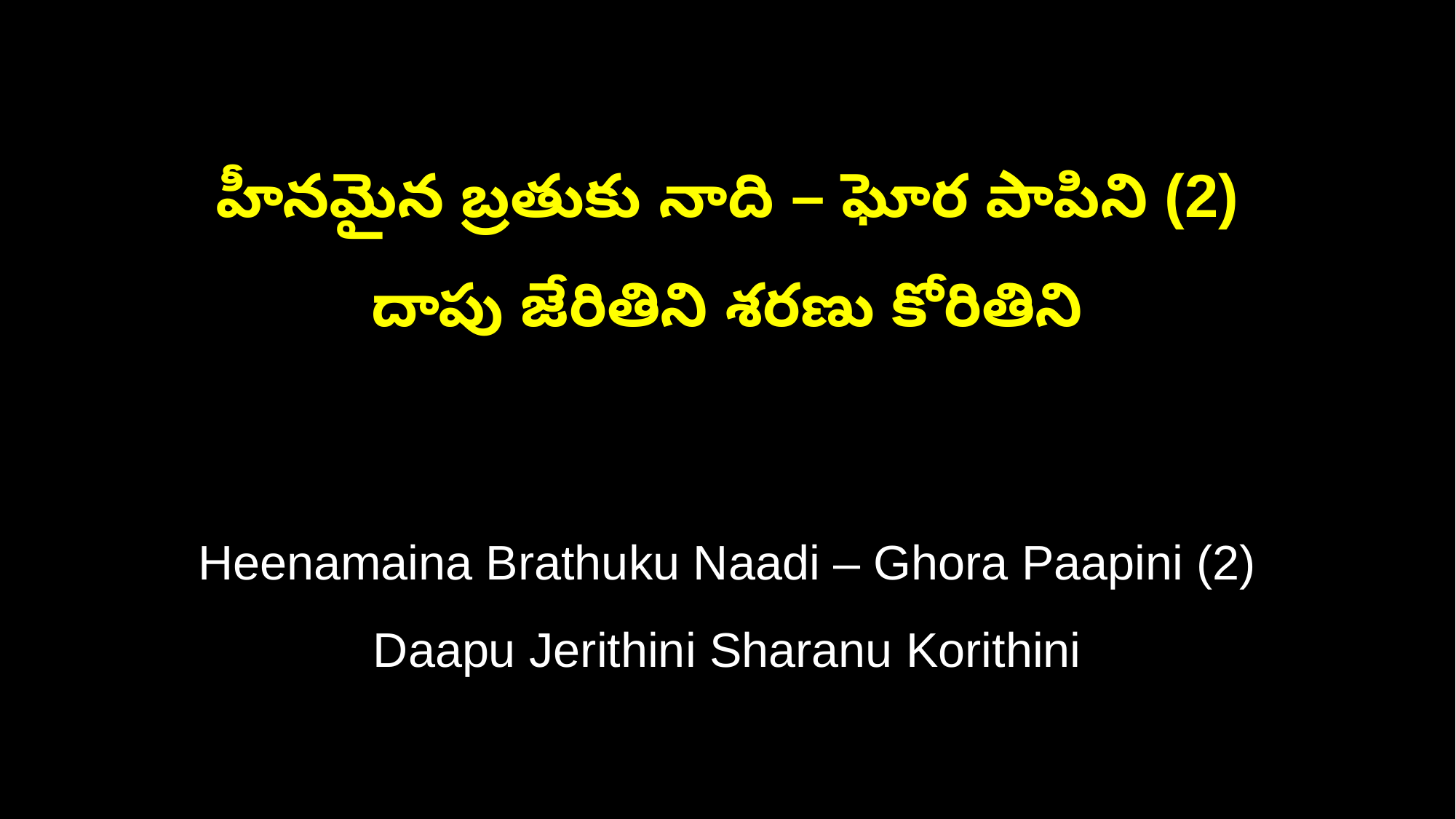

హీనమైన బ్రతుకు నాది – ఘోర పాపిని (2)
దాపు జేరితిని శరణు కోరితిని
Heenamaina Brathuku Naadi – Ghora Paapini (2)
Daapu Jerithini Sharanu Korithini